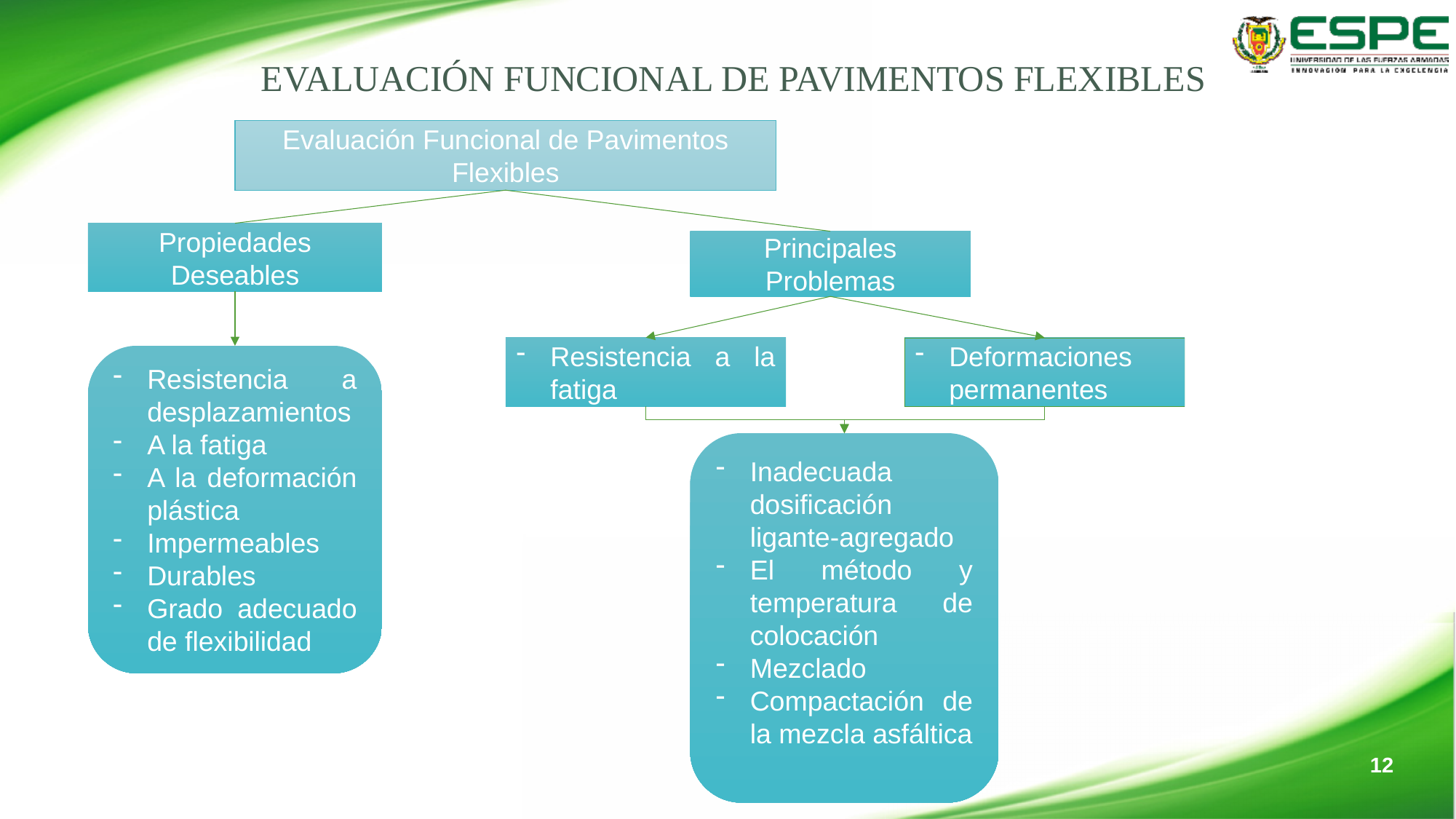

# EVALUACIÓN FUNCIONAL DE PAVIMENTOS FLEXIBLES
Evaluación Funcional de Pavimentos Flexibles
Propiedades Deseables
Principales Problemas
Deformaciones permanentes
Resistencia a la fatiga
Resistencia a desplazamientos
A la fatiga
A la deformación plástica
Impermeables
Durables
Grado adecuado de flexibilidad
Inadecuada dosificación ligante-agregado
El método y temperatura de colocación
Mezclado
Compactación de la mezcla asfáltica

12